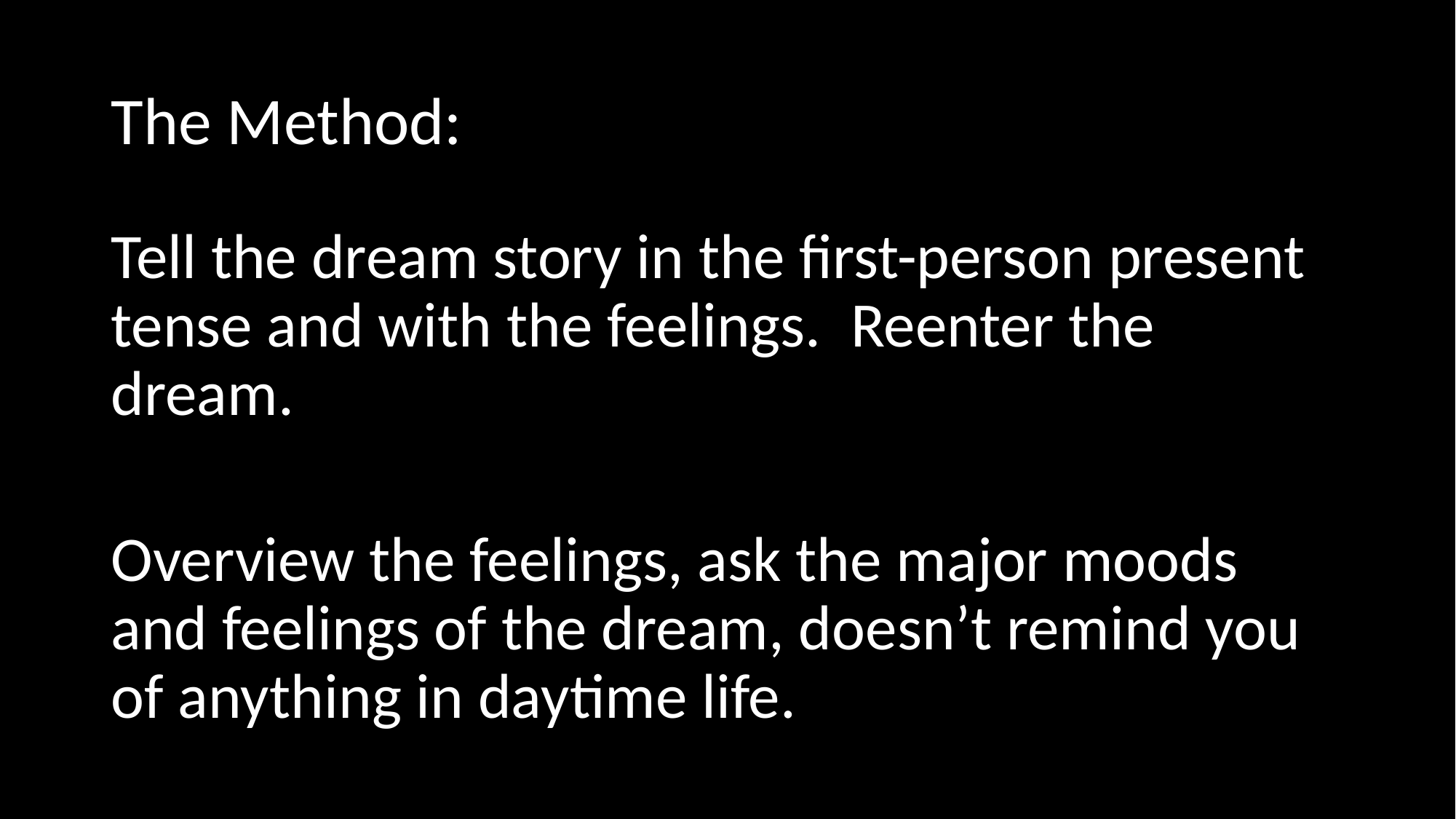

# The Method:
Tell the dream story in the first-person present tense and with the feelings.  Reenter the dream.

Overview the feelings, ask the major moods and feelings of the dream, doesn’t remind you of anything in daytime life.